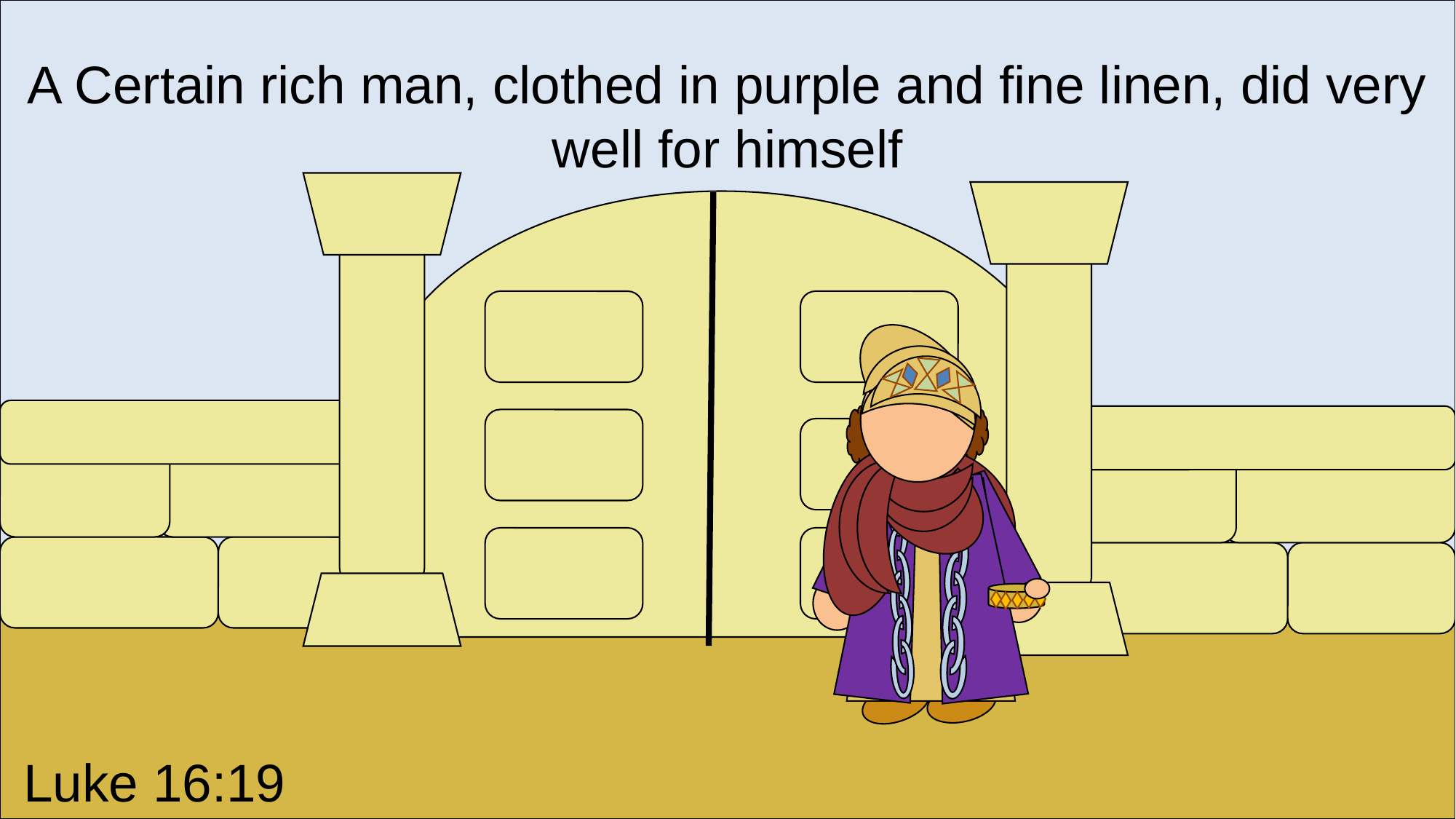

A Certain rich man, clothed in purple and fine linen, did very well for himself

Luke 16:19